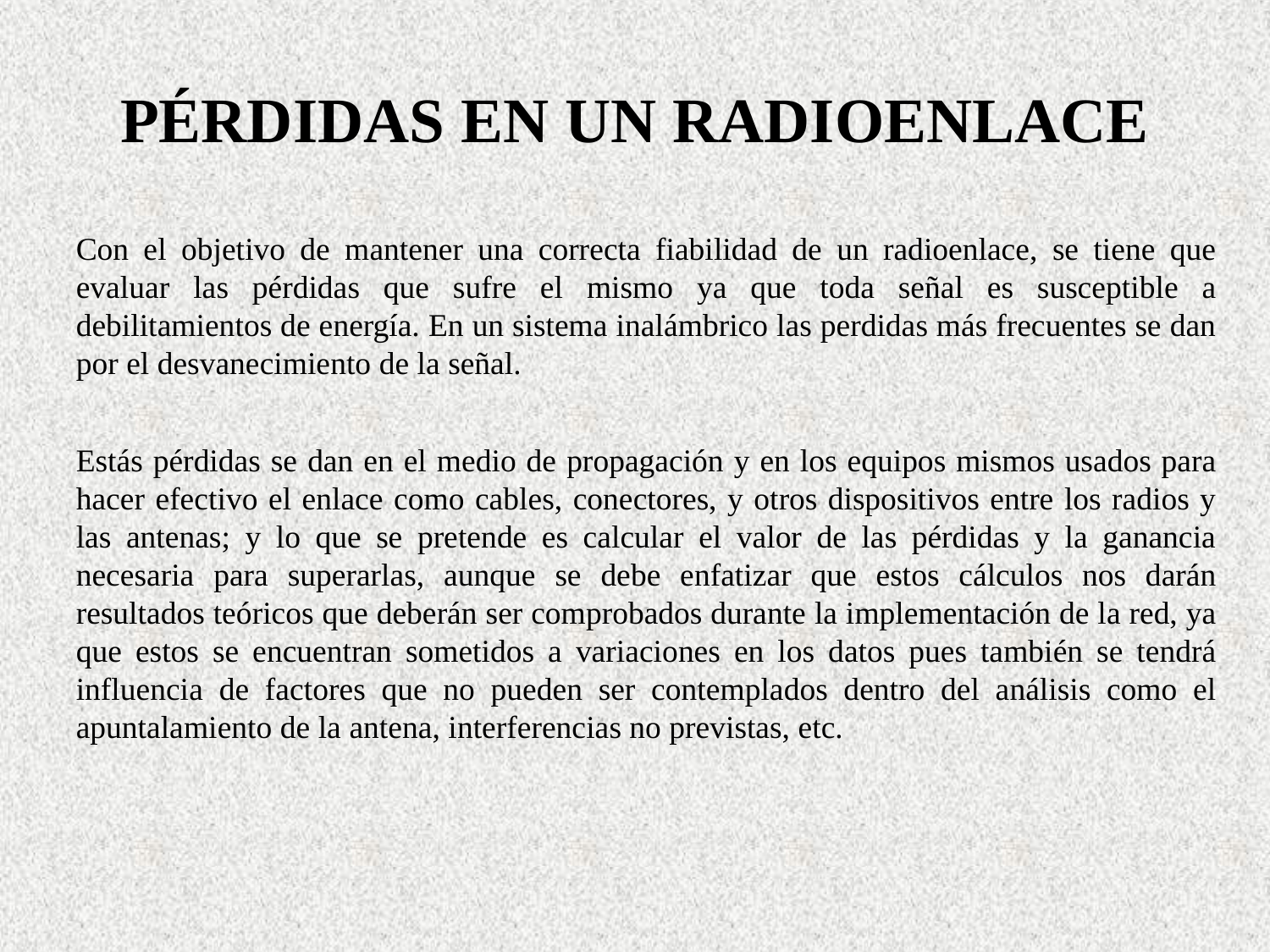

# PÉRDIDAS EN UN RADIOENLACE
Con el objetivo de mantener una correcta fiabilidad de un radioenlace, se tiene que evaluar las pérdidas que sufre el mismo ya que toda señal es susceptible a debilitamientos de energía. En un sistema inalámbrico las perdidas más frecuentes se dan por el desvanecimiento de la señal.

Estás pérdidas se dan en el medio de propagación y en los equipos mismos usados para hacer efectivo el enlace como cables, conectores, y otros dispositivos entre los radios y las antenas; y lo que se pretende es calcular el valor de las pérdidas y la ganancia necesaria para superarlas, aunque se debe enfatizar que estos cálculos nos darán resultados teóricos que deberán ser comprobados durante la implementación de la red, ya que estos se encuentran sometidos a variaciones en los datos pues también se tendrá influencia de factores que no pueden ser contemplados dentro del análisis como el apuntalamiento de la antena, interferencias no previstas, etc.